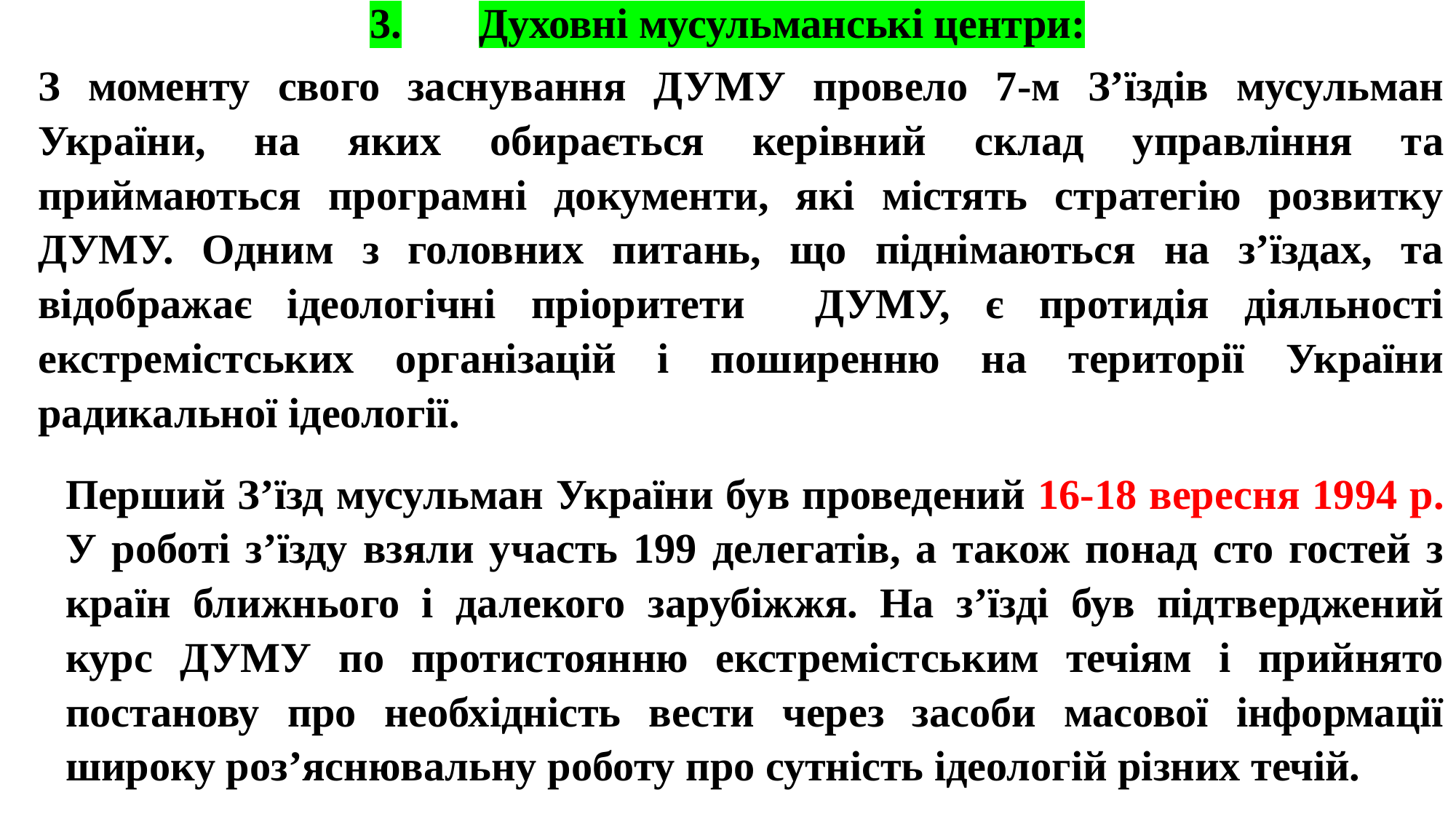

# 3.	Духовні мусульманські центри:
З моменту свого заснування ДУМУ провело 7-м З’їздів мусульман України, на яких обирається керівний склад управління та приймаються програмні документи, які містять стратегію розвитку ДУМУ. Одним з головних питань, що піднімаються на з’їздах, та відображає ідеологічні пріоритети  ДУМУ, є протидія діяльності екстремістських організацій і поширенню на території України радикальної ідеології.
Перший З’їзд мусульман України був проведений 16-18 вересня 1994 р. У роботі з’їзду взяли участь 199 делегатів, а також понад сто гостей з країн ближнього і далекого зарубіжжя. На з’їзді був підтверджений курс ДУМУ по протистоянню екстремістським течіям і прийнято постанову про необхідність вести через засоби масової інформації широку роз’яснювальну роботу про сутність ідеологій різних течій.